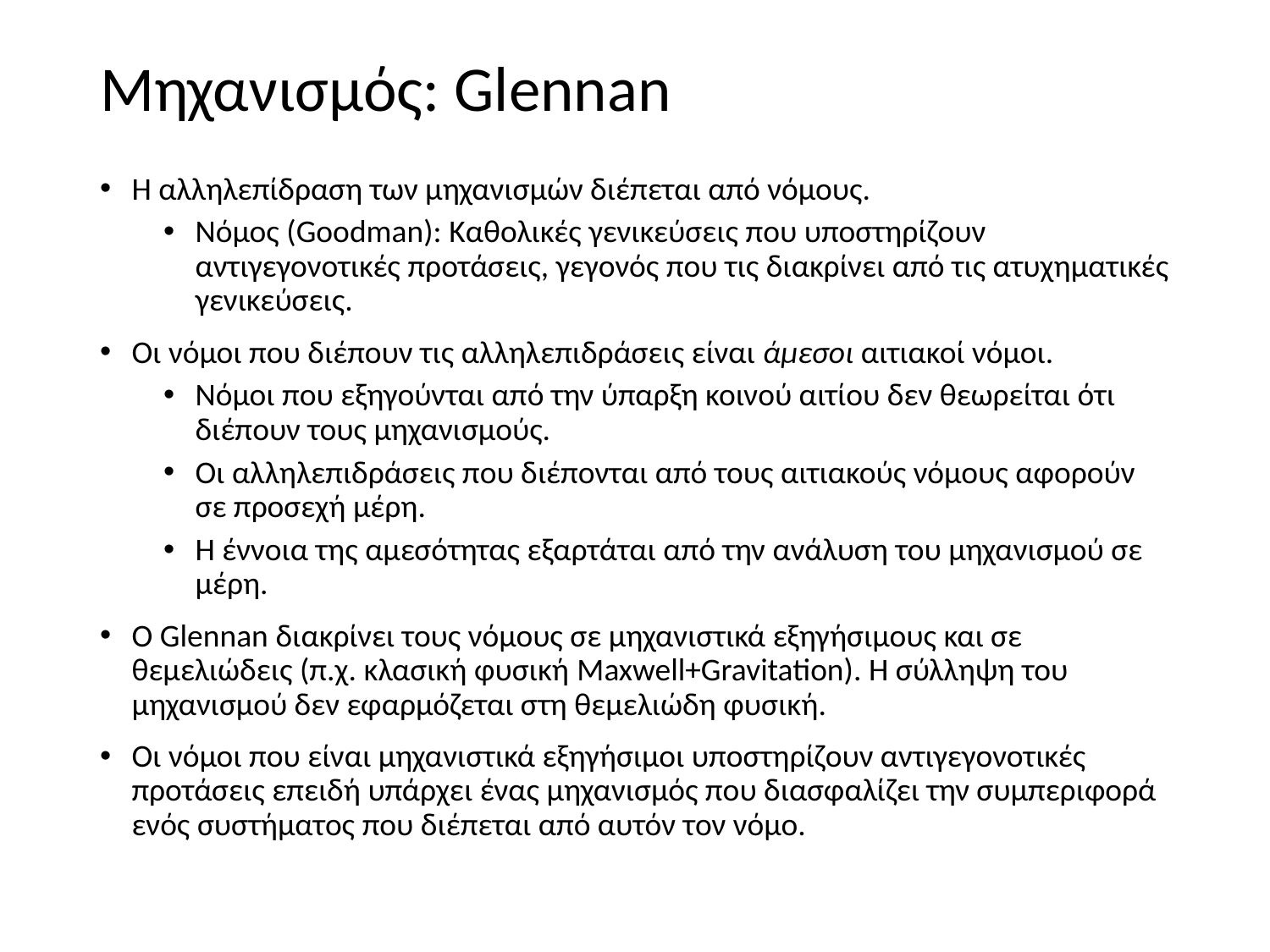

# Μηχανισμός: Glennan
Η αλληλεπίδραση των μηχανισμών διέπεται από νόμους.
Νόμος (Goodman): Καθολικές γενικεύσεις που υποστηρίζουν αντιγεγονοτικές προτάσεις, γεγονός που τις διακρίνει από τις ατυχηματικές γενικεύσεις.
Οι νόμοι που διέπουν τις αλληλεπιδράσεις είναι άμεσοι αιτιακοί νόμοι.
Νόμοι που εξηγούνται από την ύπαρξη κοινού αιτίου δεν θεωρείται ότι διέπουν τους μηχανισμούς.
Οι αλληλεπιδράσεις που διέπονται από τους αιτιακούς νόμους αφορούν σε προσεχή μέρη.
Η έννοια της αμεσότητας εξαρτάται από την ανάλυση του μηχανισμού σε μέρη.
Ο Glennan διακρίνει τους νόμους σε μηχανιστικά εξηγήσιμους και σε θεμελιώδεις (π.χ. κλασική φυσική Maxwell+Gravitation). H σύλληψη του μηχανισμού δεν εφαρμόζεται στη θεμελιώδη φυσική.
Οι νόμοι που είναι μηχανιστικά εξηγήσιμοι υποστηρίζουν αντιγεγονοτικές προτάσεις επειδή υπάρχει ένας μηχανισμός που διασφαλίζει την συμπεριφορά ενός συστήματος που διέπεται από αυτόν τον νόμο.